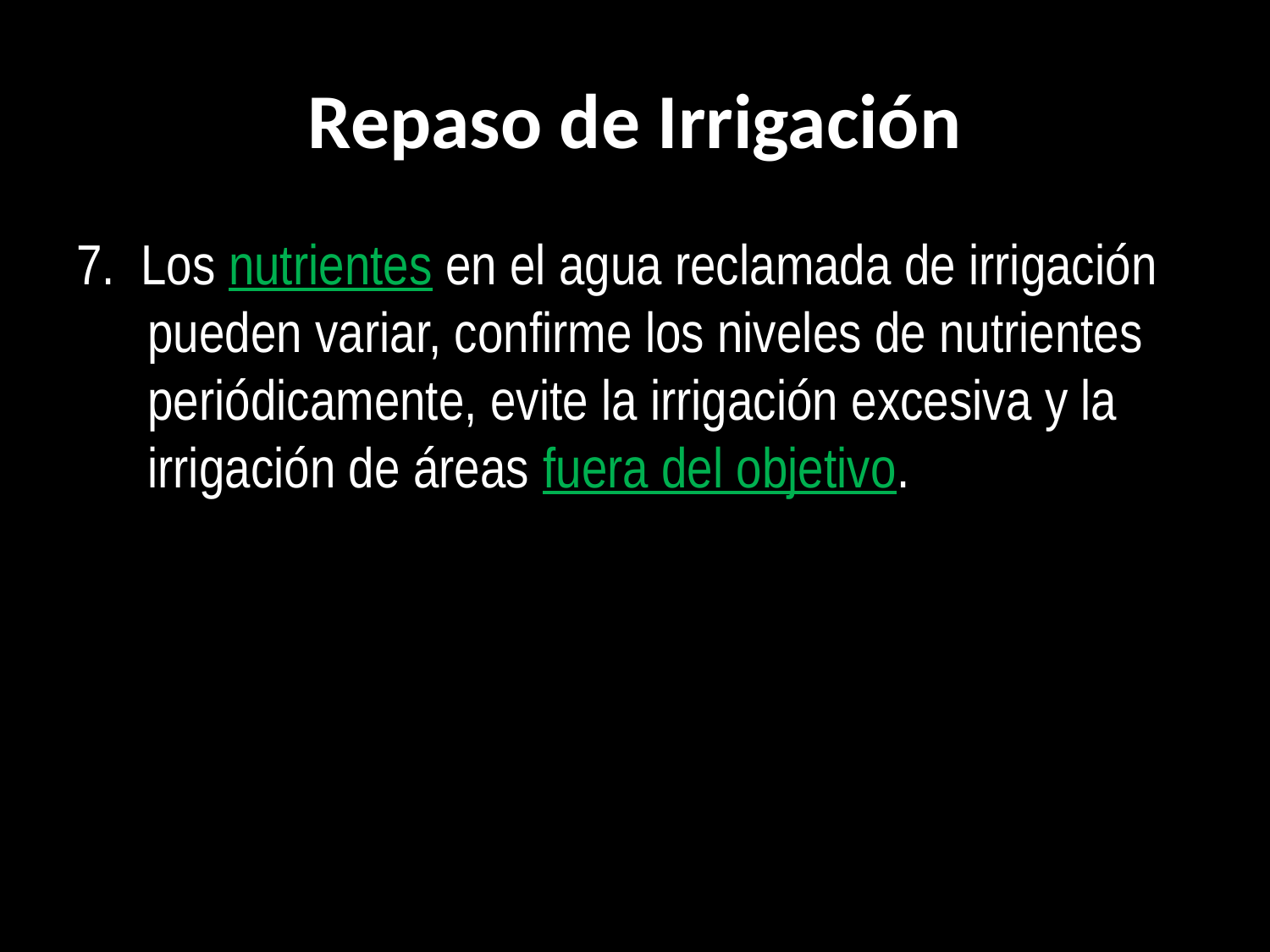

# Repaso de Irrigación
7.  Los nutrientes en el agua reclamada de irrigación pueden variar, confirme los niveles de nutrientes periódicamente, evite la irrigación excesiva y la irrigación de áreas fuera del objetivo.